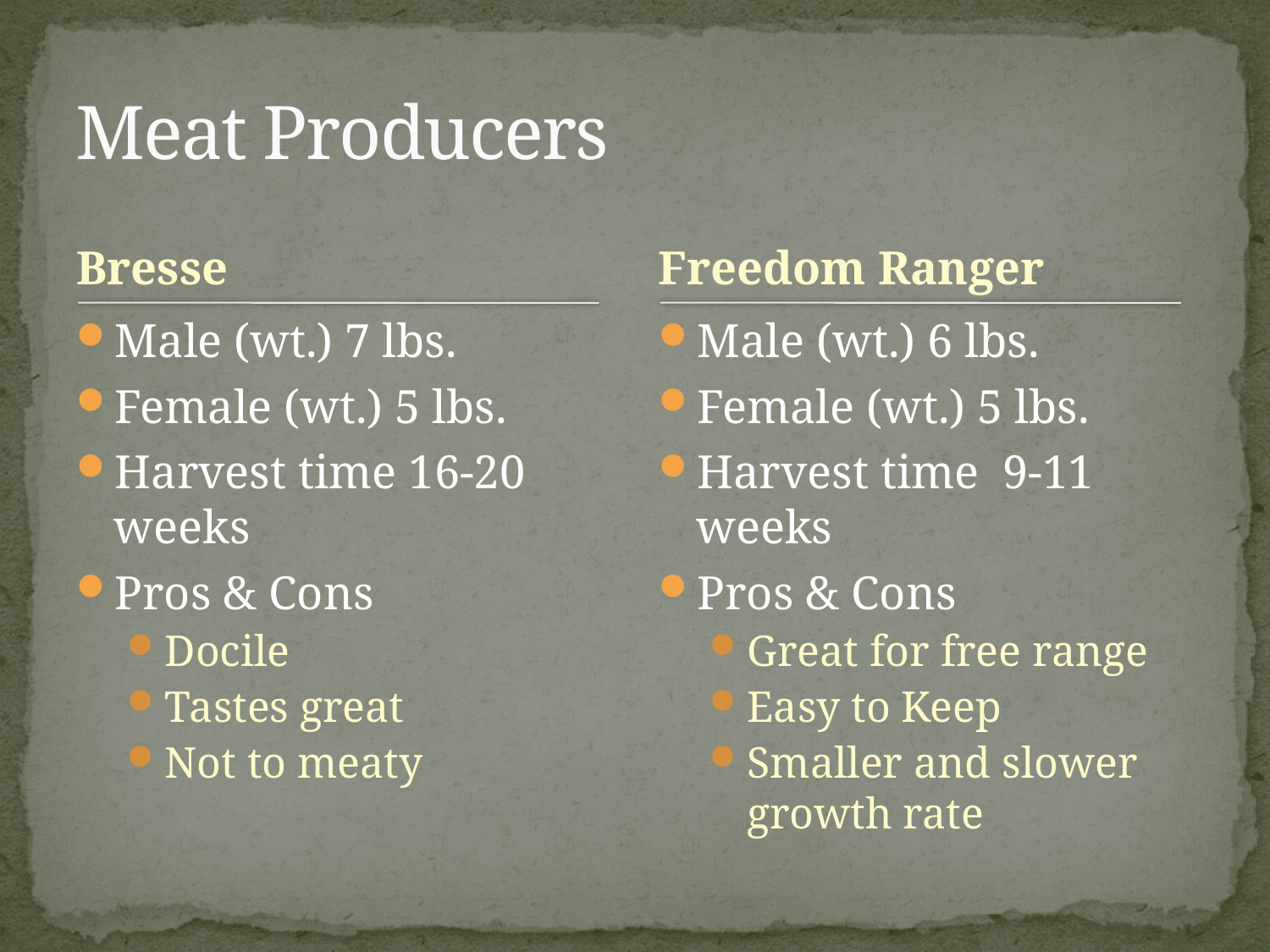

# Meat Producers
Bresse
Freedom Ranger
Male (wt.) 7 lbs.
Female (wt.) 5 lbs.
Harvest time 16-20 weeks
Pros & Cons
Docile
Tastes great
Not to meaty
Male (wt.) 6 lbs.
Female (wt.) 5 lbs.
Harvest time  9-11 weeks
Pros & Cons
Great for free range
Easy to Keep
Smaller and slower growth rate